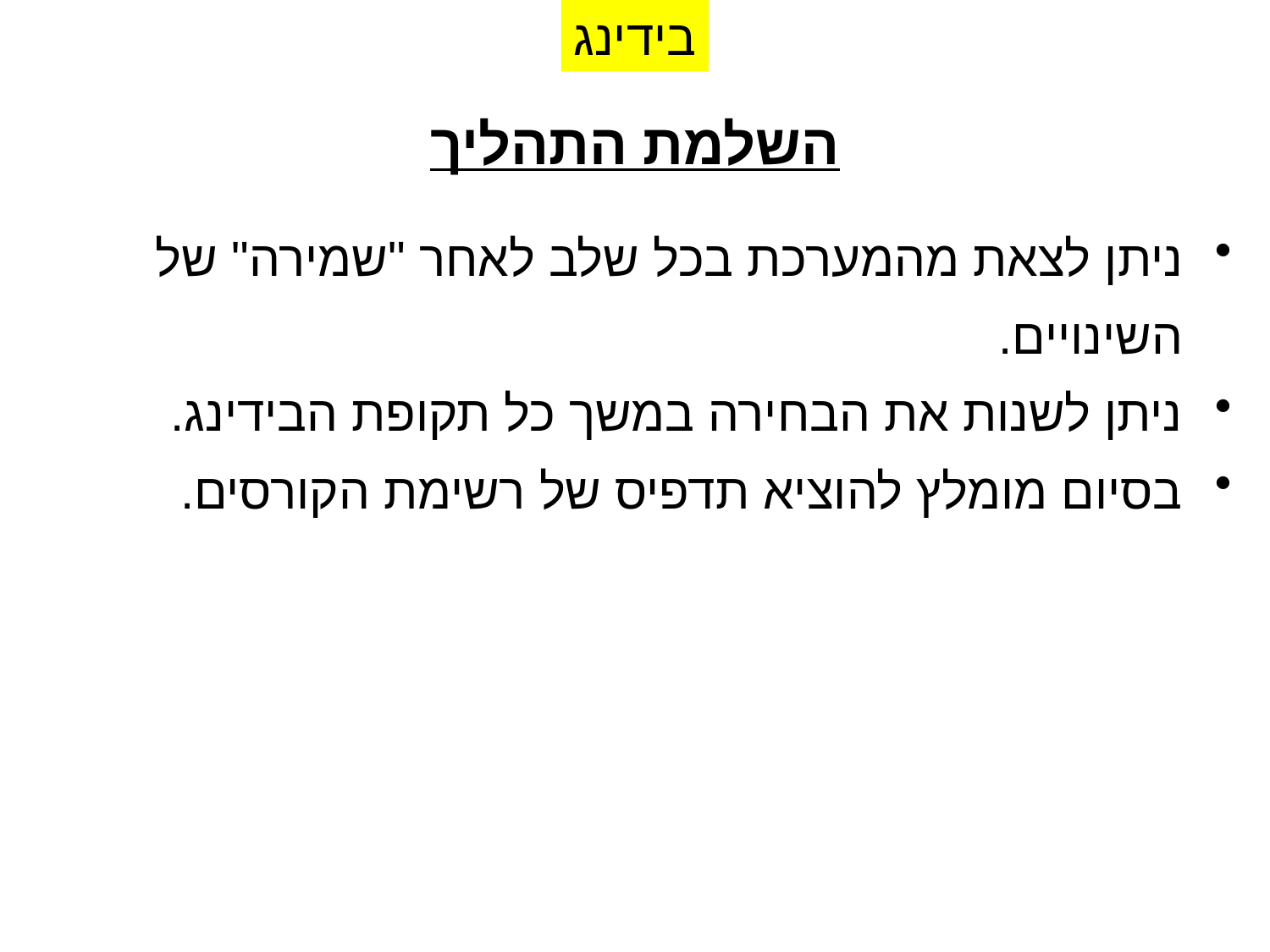

בידינג
השלמת התהליך
ניתן לצאת מהמערכת בכל שלב לאחר "שמירה" של השינויים.
ניתן לשנות את הבחירה במשך כל תקופת הבידינג.
בסיום מומלץ להוציא תדפיס של רשימת הקורסים.